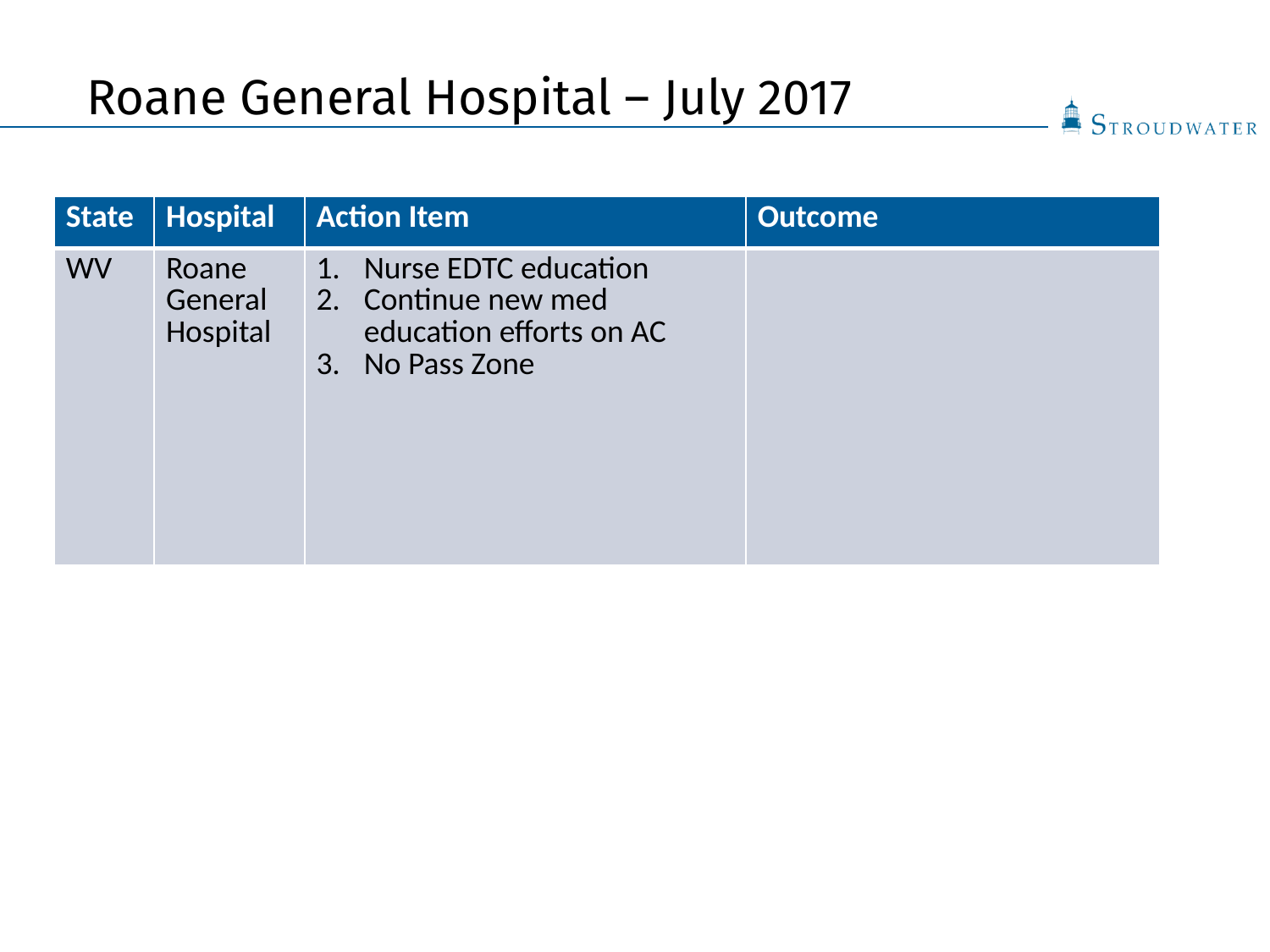

# Roane General Hospital – July 2017
| State | Hospital | Action Item | Outcome |
| --- | --- | --- | --- |
| WV | Roane General Hospital | Nurse EDTC education Continue new med education efforts on AC No Pass Zone |  |